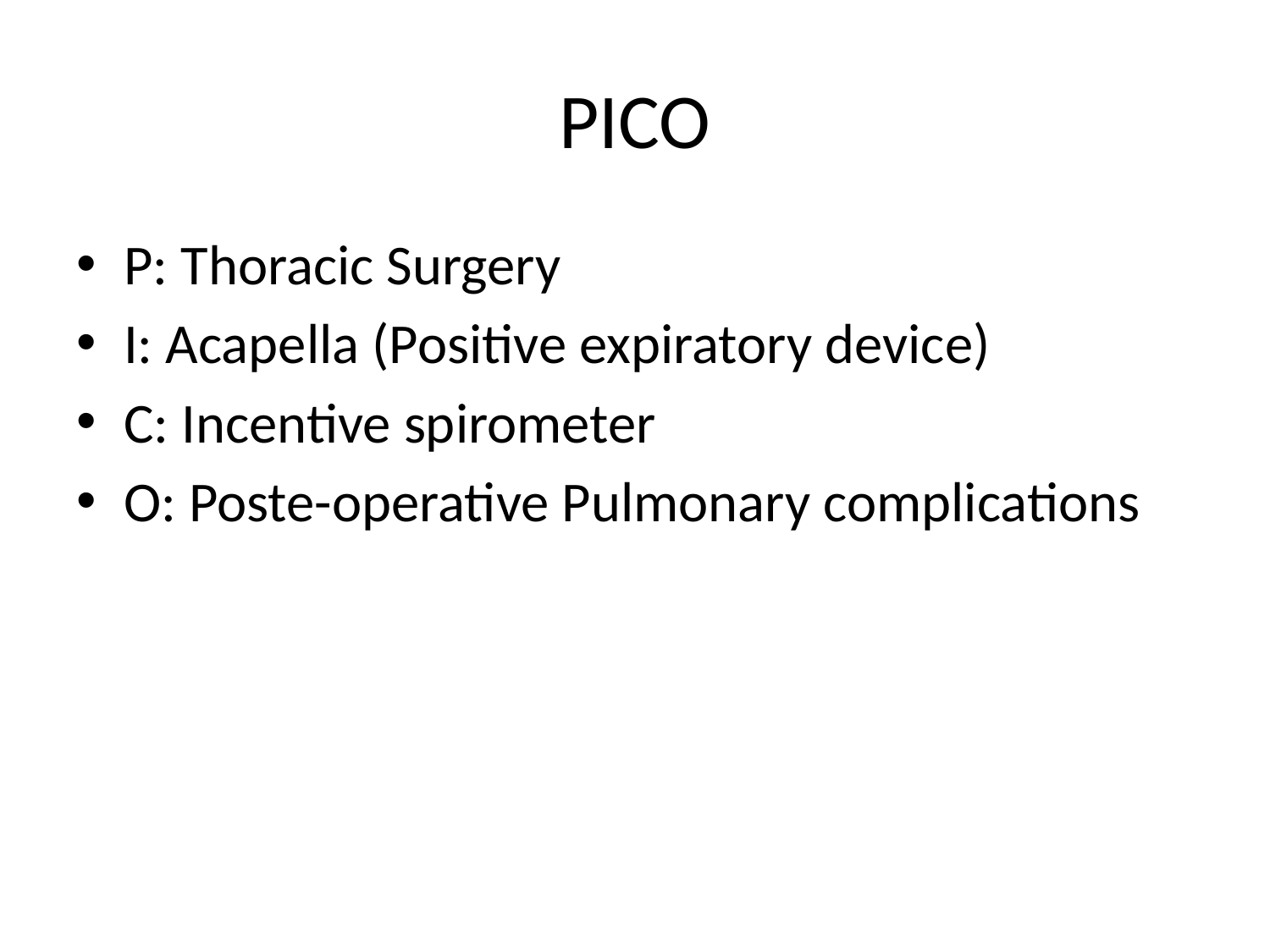

# PICO
P: Thoracic Surgery
I: Acapella (Positive expiratory device)
C: Incentive spirometer
O: Poste-operative Pulmonary complications